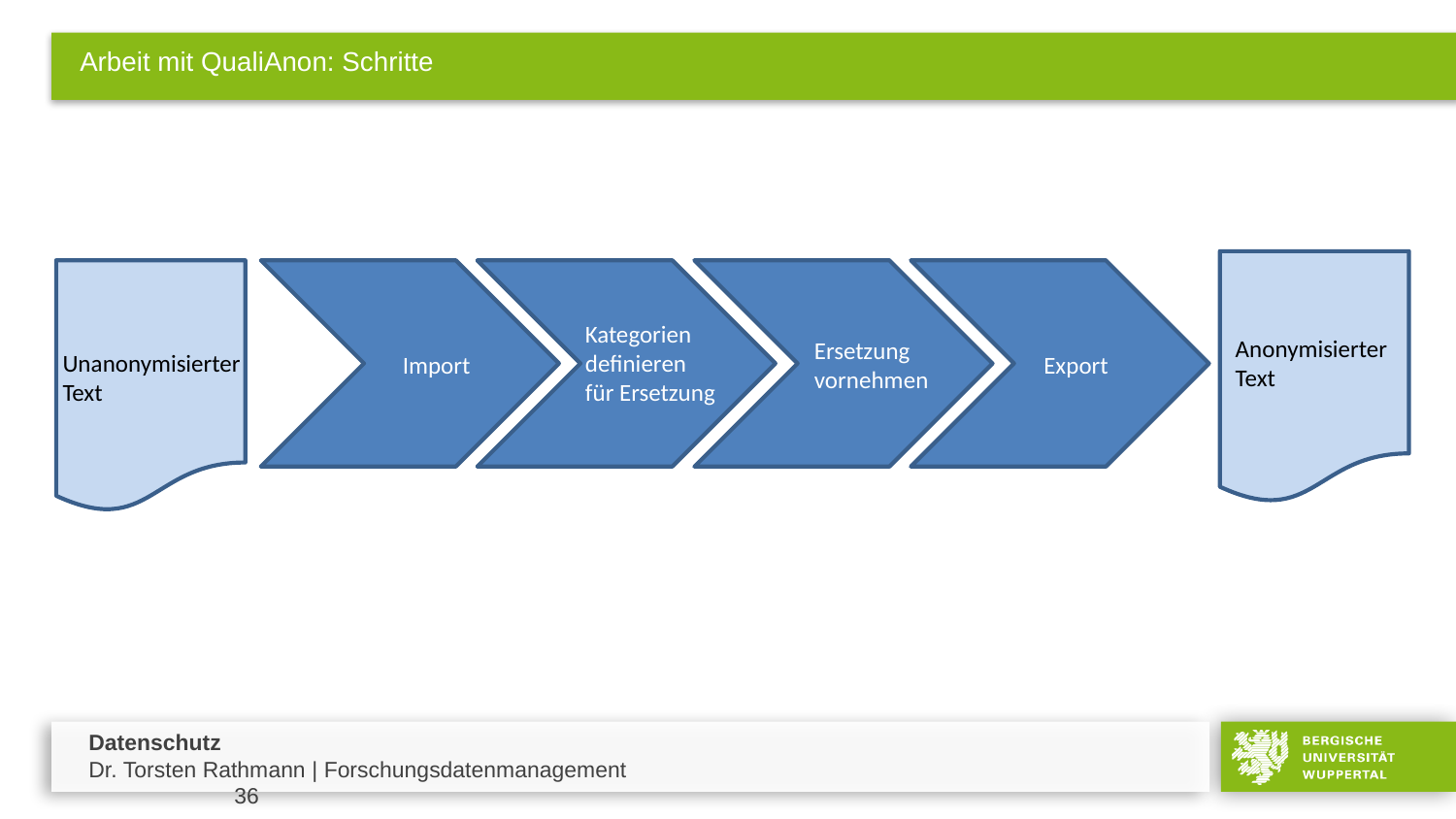

# Arbeit mit QualiAnon: Schritte

Kategorien
definieren
für Ersetzung
Anonymisierter
Text
Ersetzung
vornehmen
Unanonymisierter
Text
Import
Export